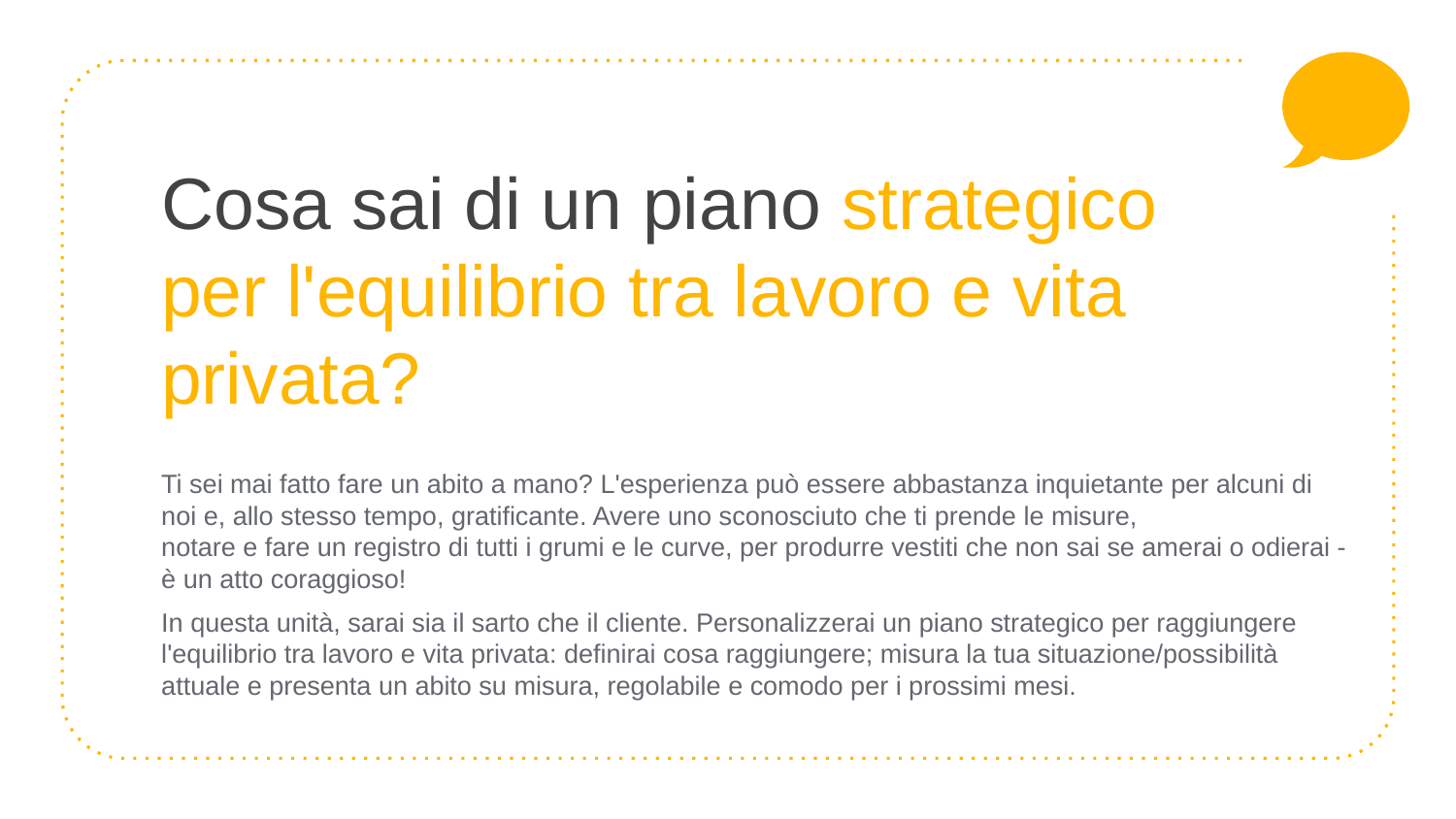

# Cosa sai di un piano strategico per l'equilibrio tra lavoro e vita privata?

Ti sei mai fatto fare un abito a mano? L'esperienza può essere abbastanza inquietante per alcuni di noi e, allo stesso tempo, gratificante. Avere uno sconosciuto che ti prende le misure, notare e fare un registro di tutti i grumi e le curve, per produrre vestiti che non sai se amerai o odierai - è un atto coraggioso!
In questa unità, sarai sia il sarto che il cliente. Personalizzerai un piano strategico per raggiungere l'equilibrio tra lavoro e vita privata: definirai cosa raggiungere; misura la tua situazione/possibilità attuale e presenta un abito su misura, regolabile e comodo per i prossimi mesi.